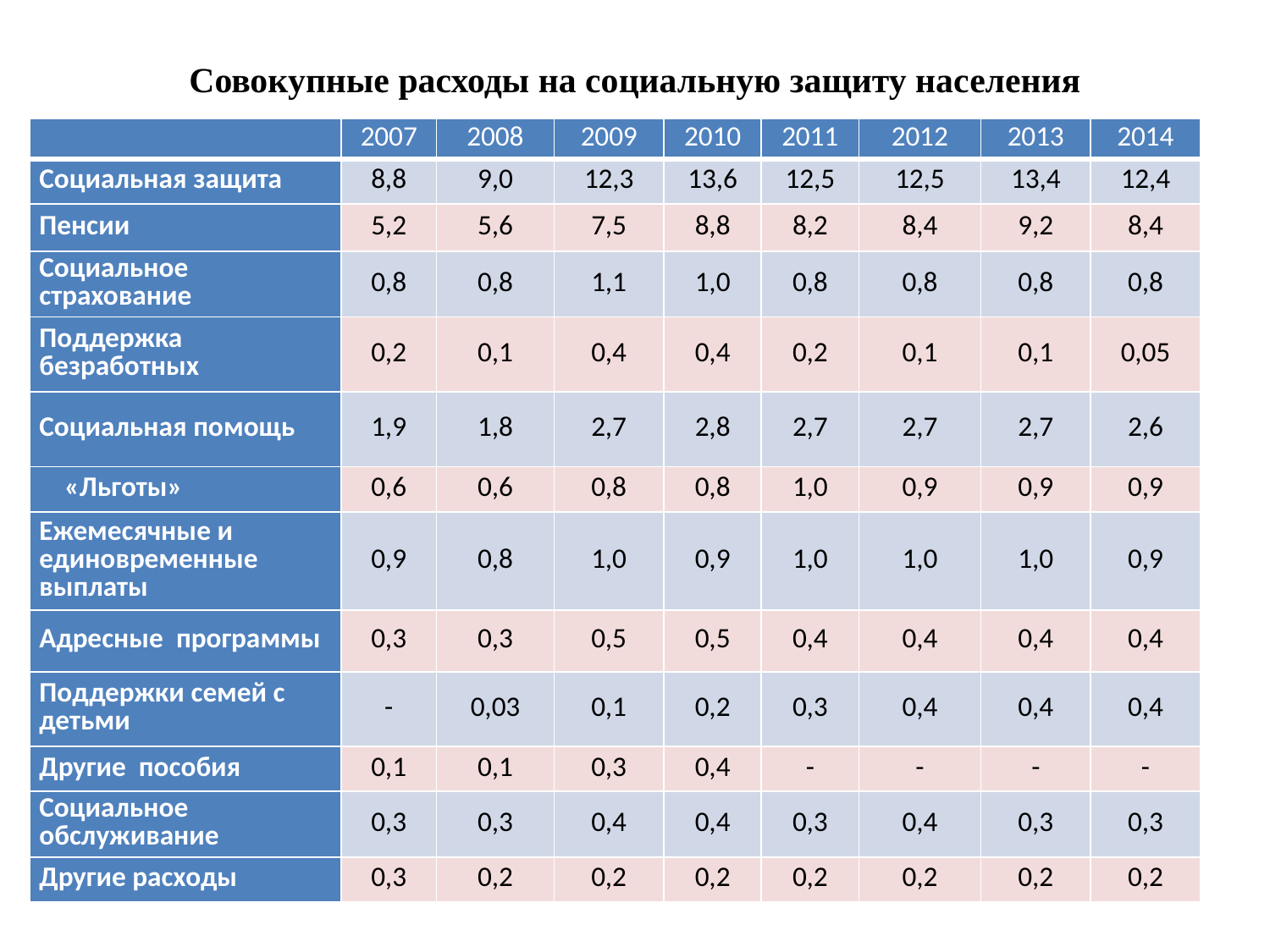

# Совокупные расходы на социальную защиту населения
|  | 2007 | 2008 | 2009 | 2010 | 2011 | 2012 | 2013 | 2014 |
| --- | --- | --- | --- | --- | --- | --- | --- | --- |
| Социальная защита | 8,8 | 9,0 | 12,3 | 13,6 | 12,5 | 12,5 | 13,4 | 12,4 |
| Пенсии | 5,2 | 5,6 | 7,5 | 8,8 | 8,2 | 8,4 | 9,2 | 8,4 |
| Социальное страхование | 0,8 | 0,8 | 1,1 | 1,0 | 0,8 | 0,8 | 0,8 | 0,8 |
| Поддержка безработных | 0,2 | 0,1 | 0,4 | 0,4 | 0,2 | 0,1 | 0,1 | 0,05 |
| Социальная помощь | 1,9 | 1,8 | 2,7 | 2,8 | 2,7 | 2,7 | 2,7 | 2,6 |
| «Льготы» | 0,6 | 0,6 | 0,8 | 0,8 | 1,0 | 0,9 | 0,9 | 0,9 |
| Ежемесячные и единовременные выплаты | 0,9 | 0,8 | 1,0 | 0,9 | 1,0 | 1,0 | 1,0 | 0,9 |
| Адресные программы | 0,3 | 0,3 | 0,5 | 0,5 | 0,4 | 0,4 | 0,4 | 0,4 |
| Поддержки семей с детьми | - | 0,03 | 0,1 | 0,2 | 0,3 | 0,4 | 0,4 | 0,4 |
| Другие пособия | 0,1 | 0,1 | 0,3 | 0,4 | - | - | - | - |
| Социальное обслуживание | 0,3 | 0,3 | 0,4 | 0,4 | 0,3 | 0,4 | 0,3 | 0,3 |
| Другие расходы | 0,3 | 0,2 | 0,2 | 0,2 | 0,2 | 0,2 | 0,2 | 0,2 |